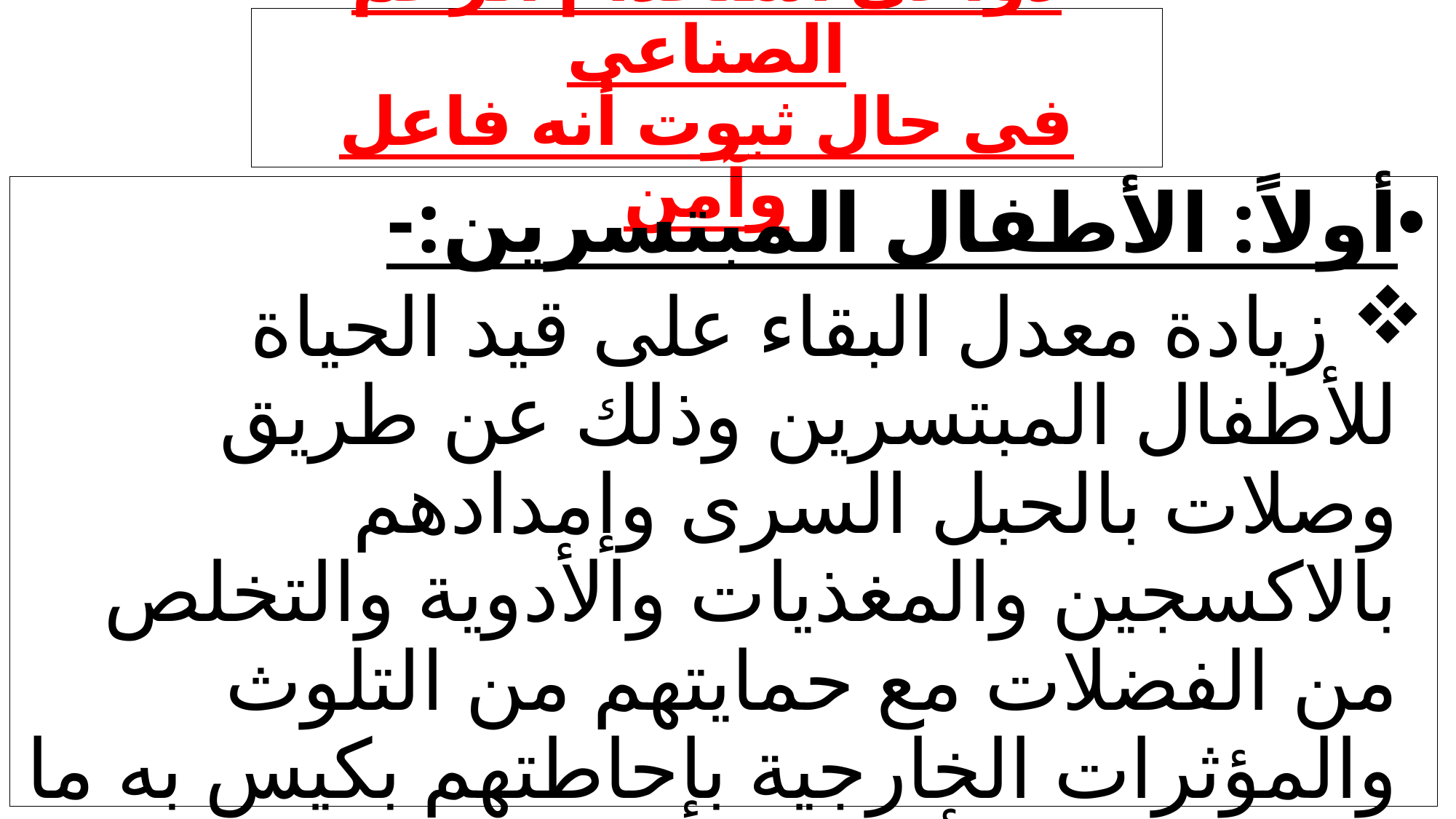

# دواعى استخدام الرحم الصناعى فى حال ثبوت أنه فاعل وآمن
أولاً: الأطفال المبتسرين:-
 زيادة معدل البقاء على قيد الحياة للأطفال المبتسرين وذلك عن طريق وصلات بالحبل السرى وإمدادهم بالاكسجين والمغذيات والأدوية والتخلص من الفضلات مع حمايتهم من التلوث والمؤثرات الخارجية بإحاطتهم بكيس به ما يشبه سائل الأمنيوس.